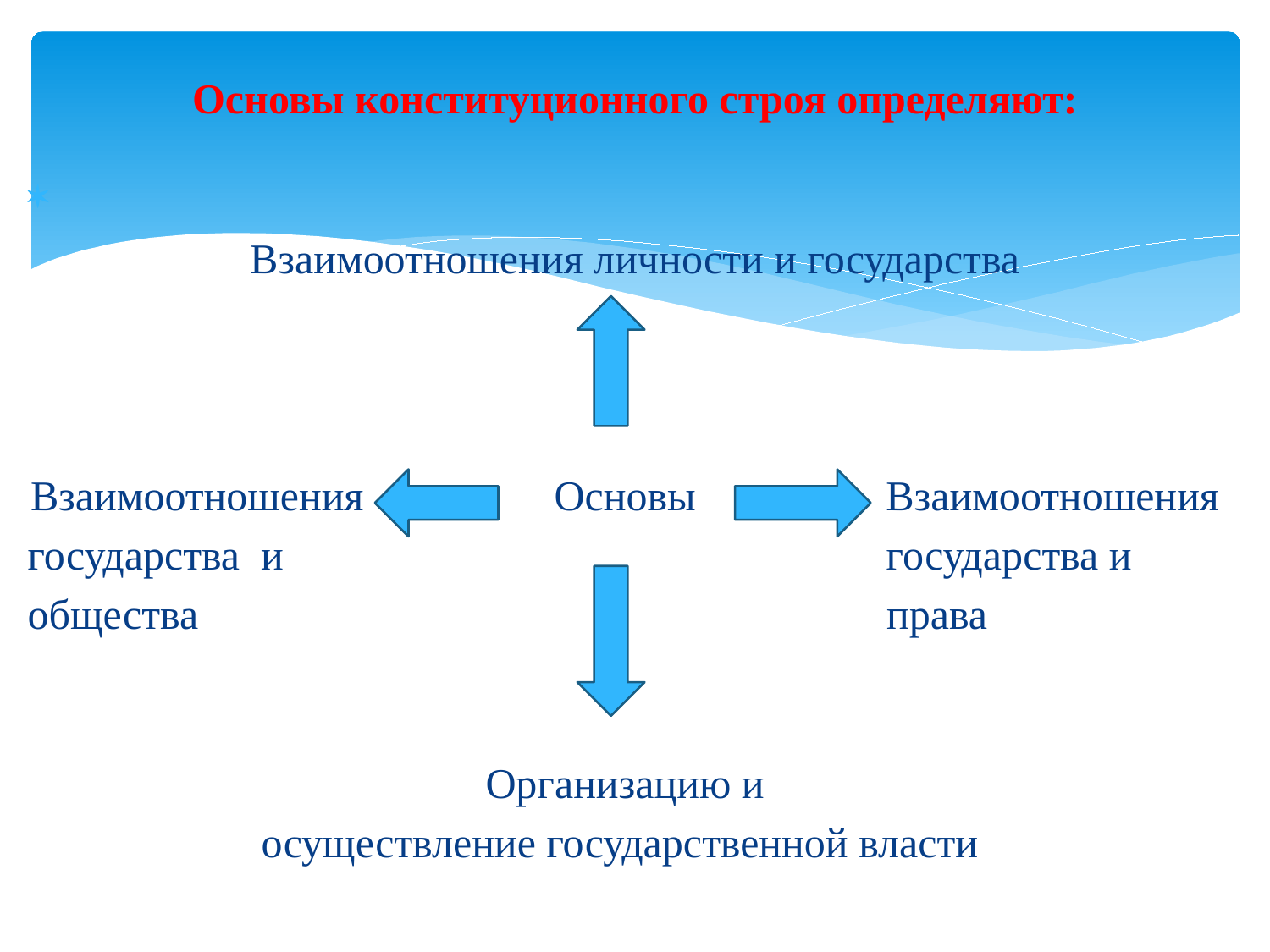

# Основы конституционного строя определяют:

                     Взаимоотношения личности и государства

Взаимоотношения                  Основы                  Взаимоотношения
государства  и                                                         государства и
общества                                                                 права

Организацию и
осуществление государственной власти